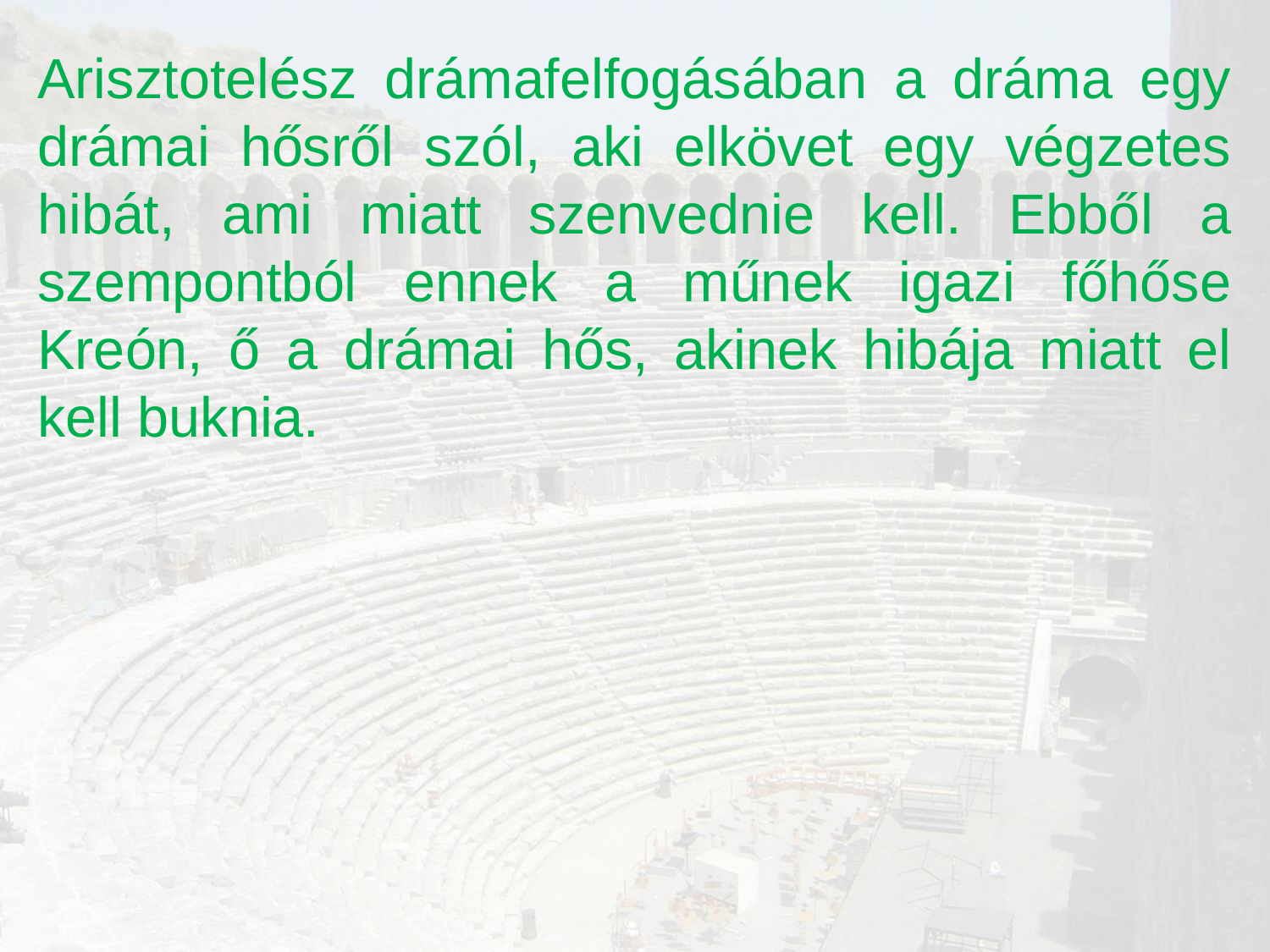

Arisztotelész drámafelfogásában a dráma egy drámai hősről szól, aki elkövet egy végzetes hibát, ami miatt szenvednie kell. Ebből a szempontból ennek a műnek igazi főhőse Kreón, ő a drámai hős, akinek hibája miatt el kell buknia.